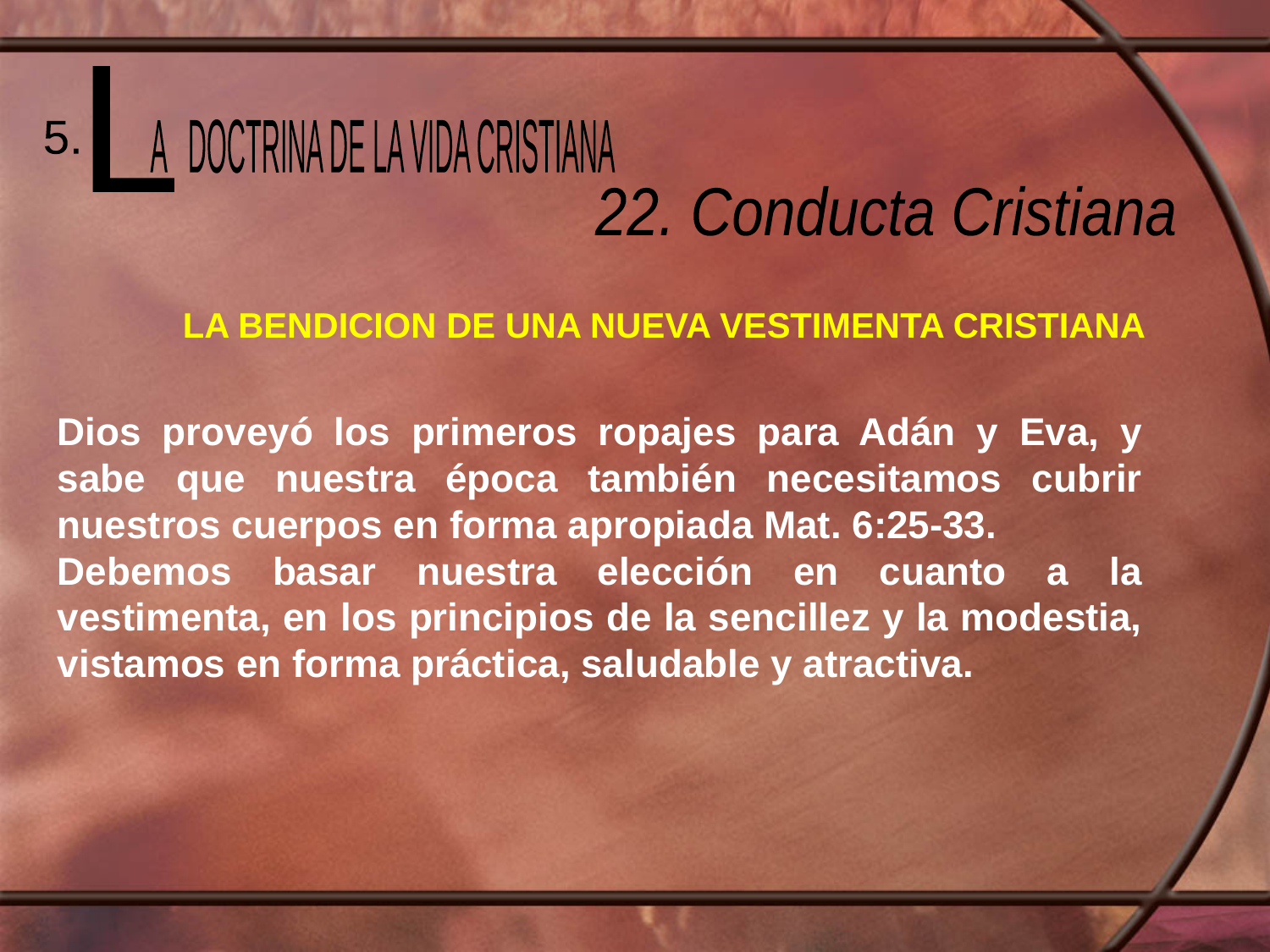

L
   A   DOCTRINA DE LA VIDA CRISTIANA
5.
22. Conducta Cristiana
LA BENDICION DE UNA NUEVA VESTIMENTA CRISTIANA
Dios proveyó los primeros ropajes para Adán y Eva, y sabe que nuestra época también necesitamos cubrir nuestros cuerpos en forma apropiada Mat. 6:25-33.
Debemos basar nuestra elección en cuanto a la vestimenta, en los principios de la sencillez y la modestia, vistamos en forma práctica, saludable y atractiva.